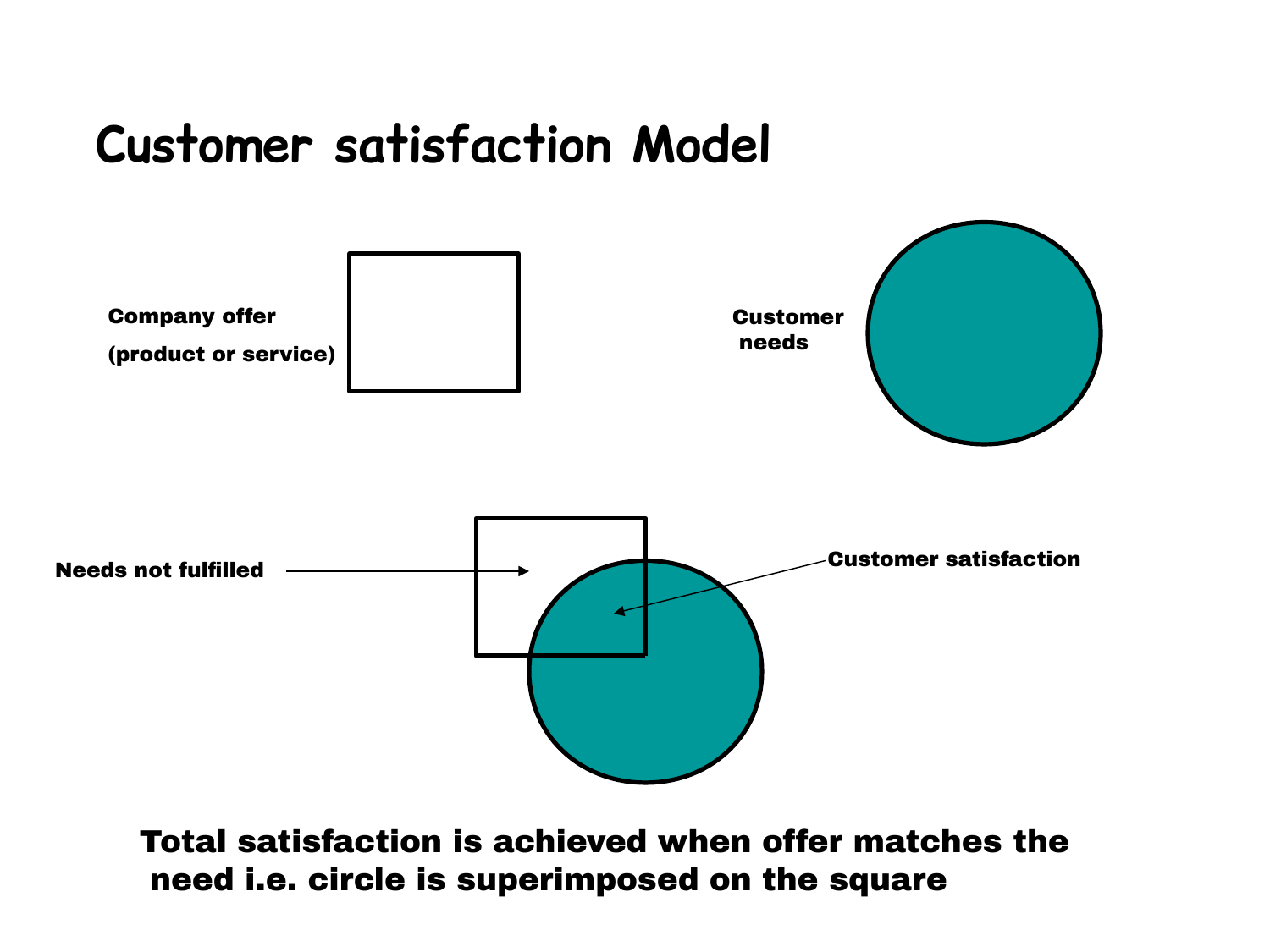

# Customer satisfaction Model

Company offer  (product or service)
Customer  needs

Customer satisfaction
Needs not fulfilled

Total satisfaction is achieved when offer matches the  need i.e. circle is superimposed on the square